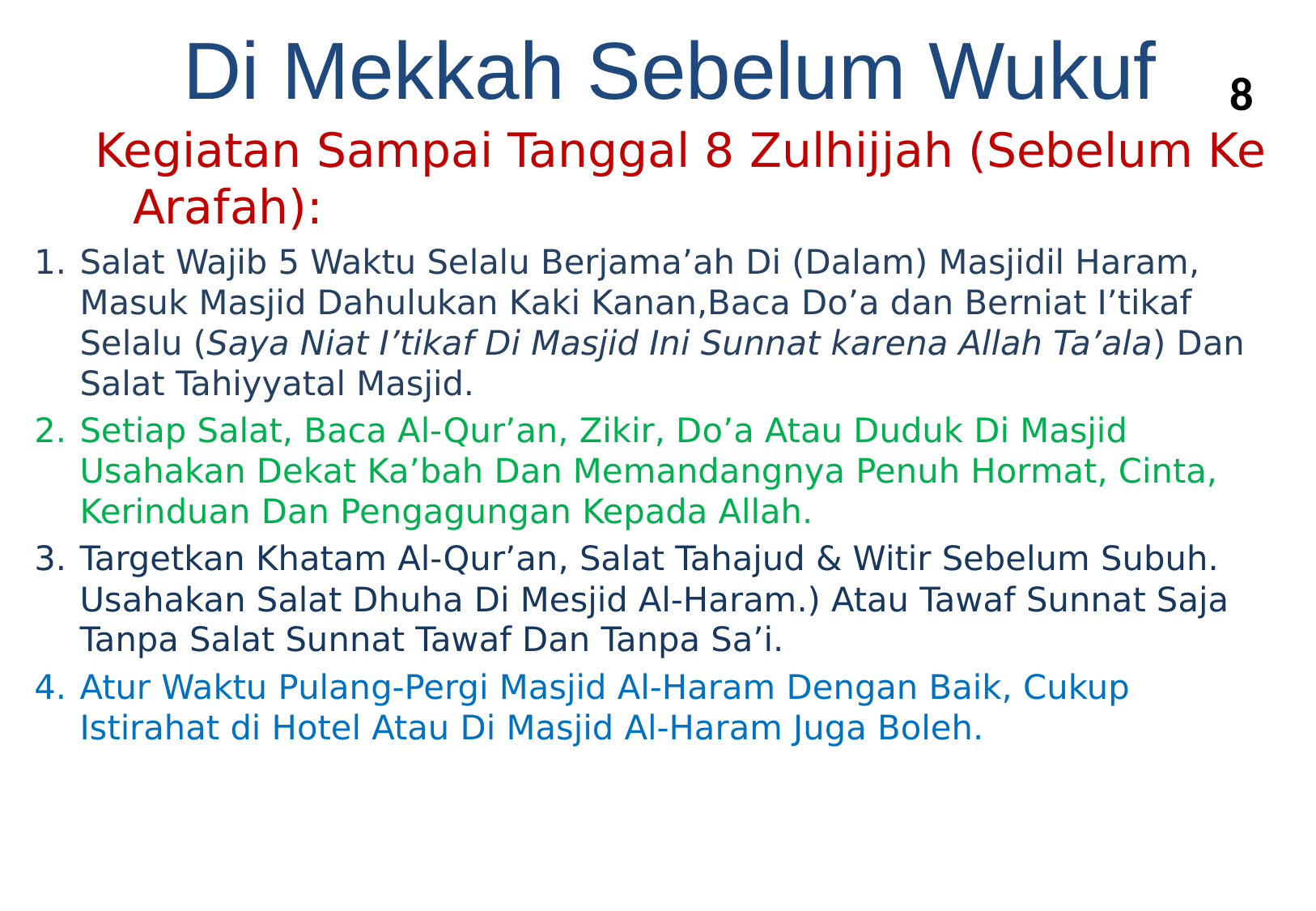

# Di Mekkah Sebelum Wukuf
8
Kegiatan Sampai Tanggal 8 Zulhijjah (Sebelum Ke Arafah):
Salat Wajib 5 Waktu Selalu Berjama’ah Di (Dalam) Masjidil Haram, Masuk Masjid Dahulukan Kaki Kanan,Baca Do’a dan Berniat I’tikaf Selalu (Saya Niat I’tikaf Di Masjid Ini Sunnat karena Allah Ta’ala) Dan Salat Tahiyyatal Masjid.
Setiap Salat, Baca Al-Qur’an, Zikir, Do’a Atau Duduk Di Masjid Usahakan Dekat Ka’bah Dan Memandangnya Penuh Hormat, Cinta, Kerinduan Dan Pengagungan Kepada Allah.
Targetkan Khatam Al-Qur’an, Salat Tahajud & Witir Sebelum Subuh. Usahakan Salat Dhuha Di Mesjid Al-Haram.) Atau Tawaf Sunnat Saja Tanpa Salat Sunnat Tawaf Dan Tanpa Sa’i.
Atur Waktu Pulang-Pergi Masjid Al-Haram Dengan Baik, Cukup Istirahat di Hotel Atau Di Masjid Al-Haram Juga Boleh.